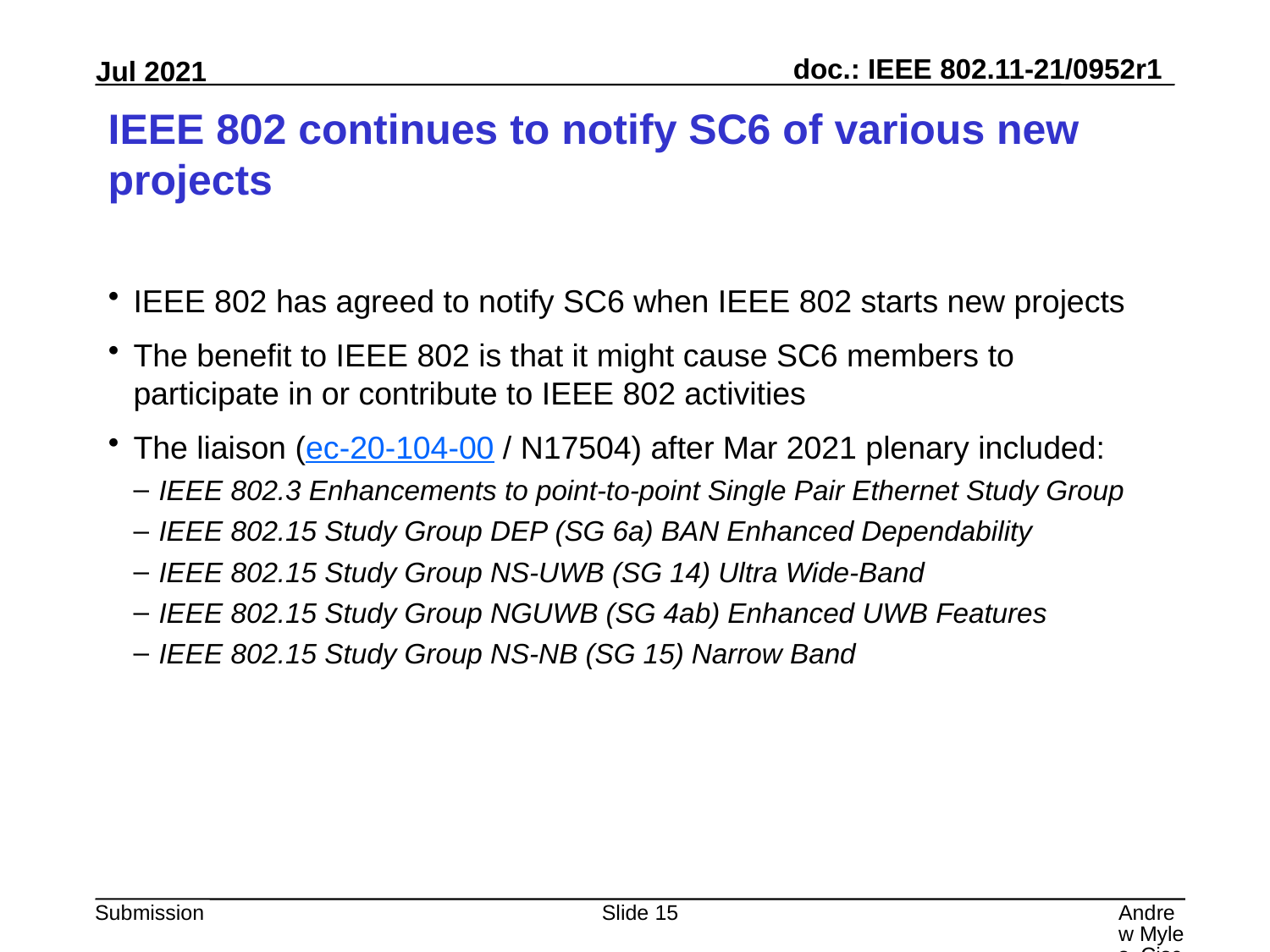

# IEEE 802 continues to notify SC6 of various new projects
IEEE 802 has agreed to notify SC6 when IEEE 802 starts new projects
The benefit to IEEE 802 is that it might cause SC6 members to participate in or contribute to IEEE 802 activities
The liaison (ec-20-104-00 / N17504) after Mar 2021 plenary included:
IEEE 802.3 Enhancements to point-to-point Single Pair Ethernet Study Group
IEEE 802.15 Study Group DEP (SG 6a) BAN Enhanced Dependability
IEEE 802.15 Study Group NS-UWB (SG 14) Ultra Wide-Band
IEEE 802.15 Study Group NGUWB (SG 4ab) Enhanced UWB Features
IEEE 802.15 Study Group NS-NB (SG 15) Narrow Band
Slide 15
Andrew Myles, Cisco